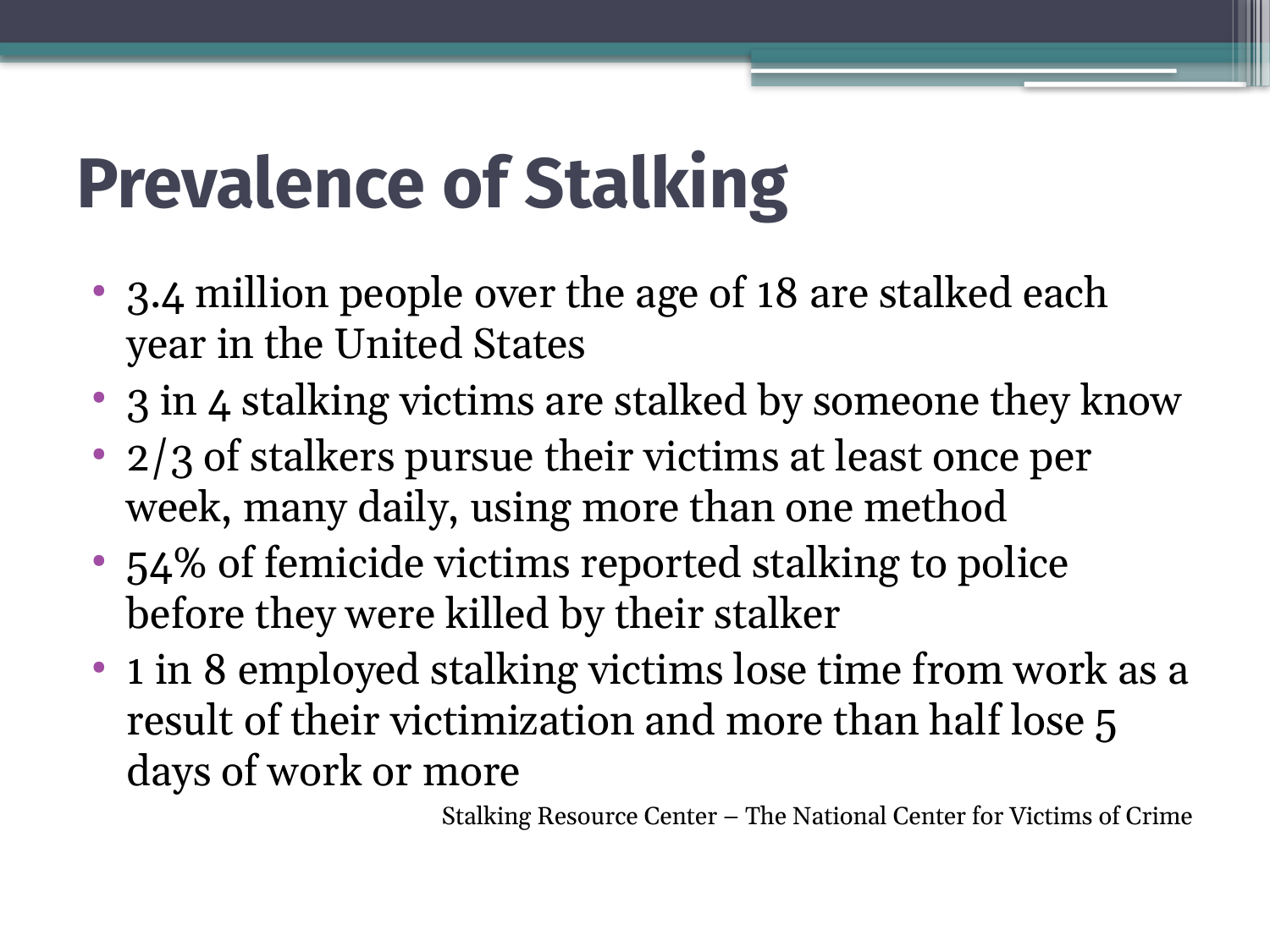

# Prevalence of Stalking
3.4 million people over the age of 18 are stalked each year in the United States
3 in 4 stalking victims are stalked by someone they know
2/3 of stalkers pursue their victims at least once per week, many daily, using more than one method
54% of femicide victims reported stalking to police before they were killed by their stalker
1 in 8 employed stalking victims lose time from work as a result of their victimization and more than half lose 5 days of work or more
Stalking Resource Center – The National Center for Victims of Crime